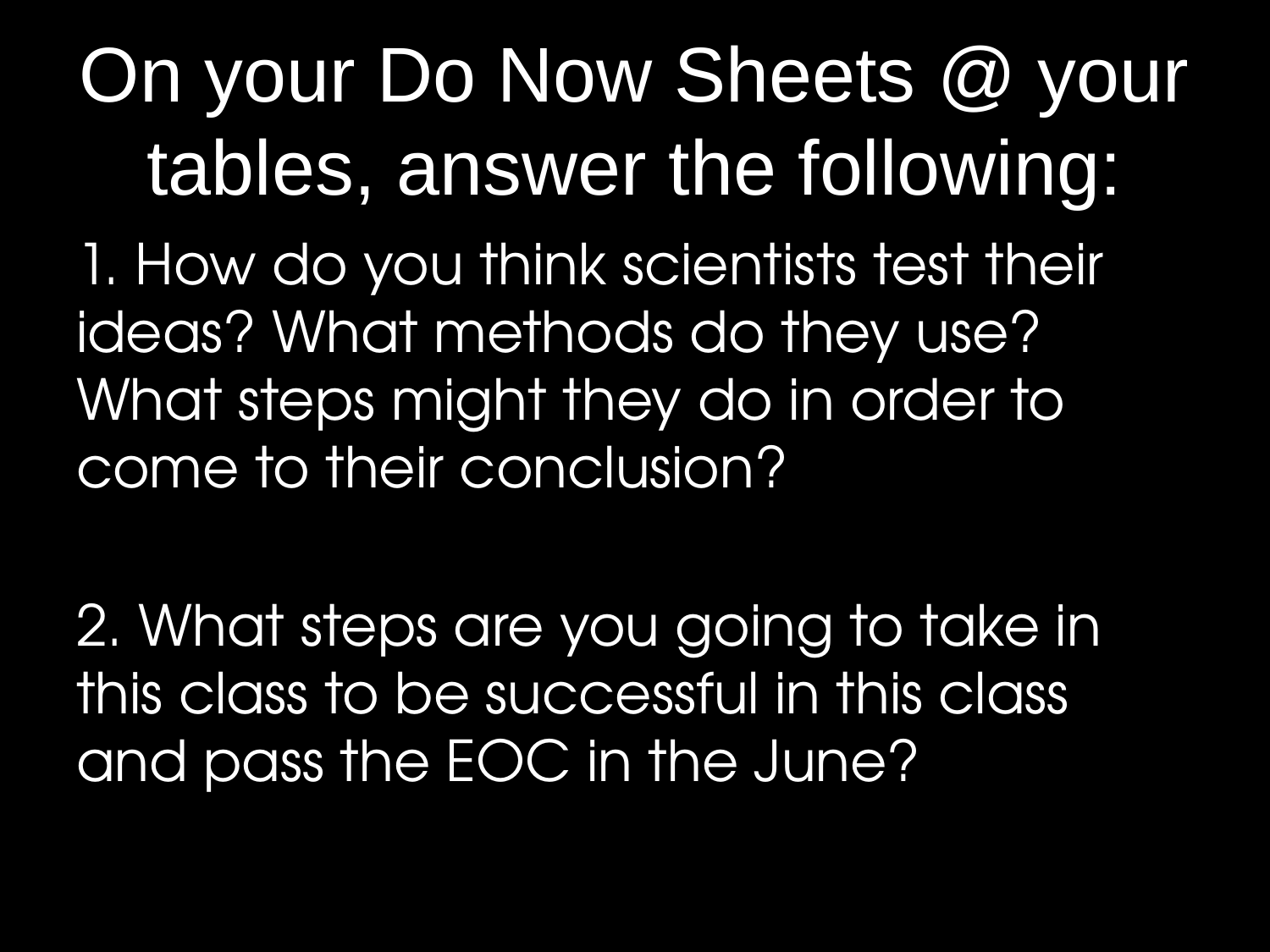

# On your Do Now Sheets @ your tables, answer the following:
1. How do you think scientists test their ideas? What methods do they use? What steps might they do in order to come to their conclusion?

2. What steps are you going to take in this class to be successful in this class and pass the EOC in the June?